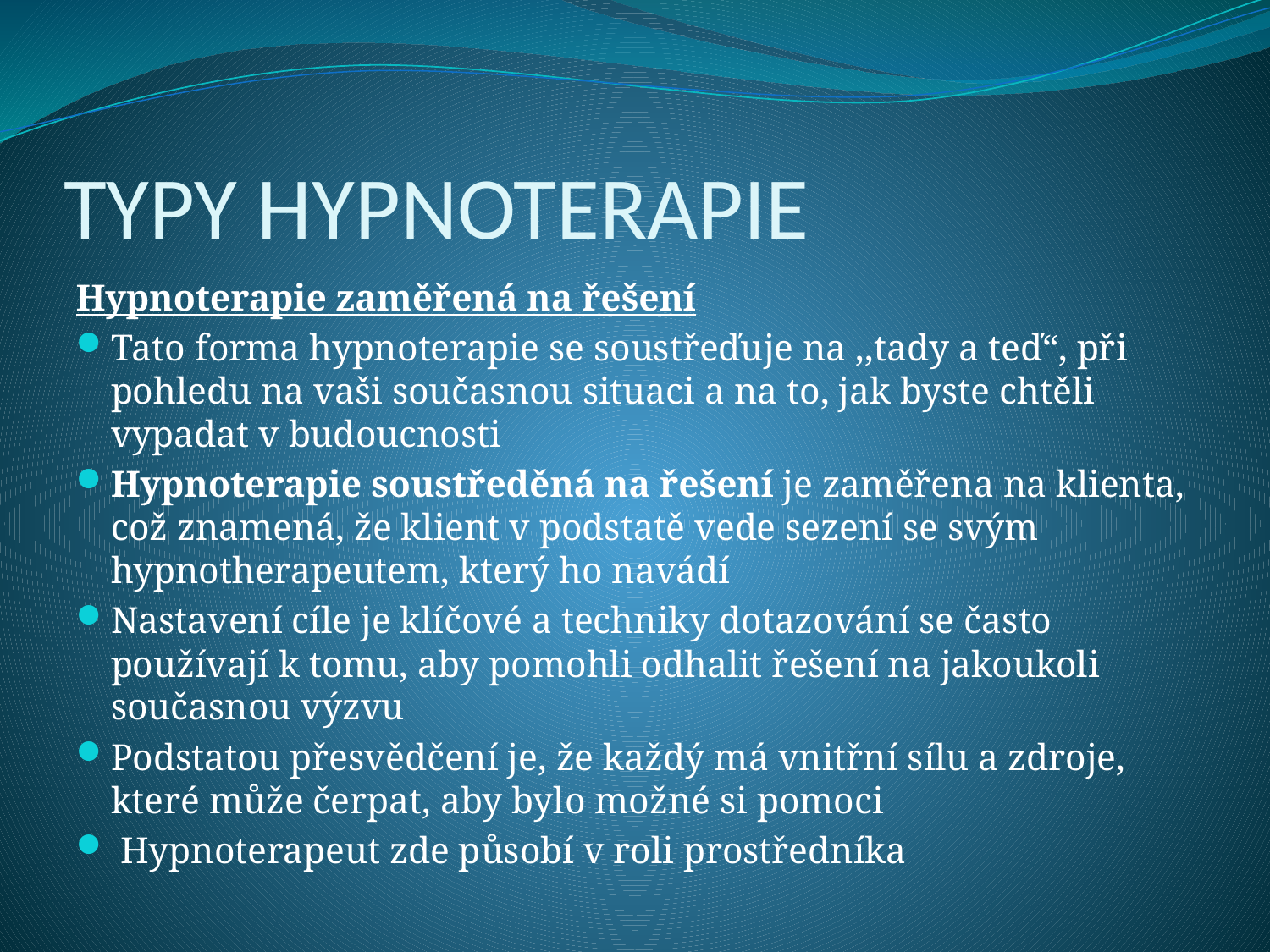

# TYPY HYPNOTERAPIE
Hypnoterapie zaměřená na řešení
Tato forma hypnoterapie se soustřeďuje na ‚,tady a teď“, při pohledu na vaši současnou situaci a na to, jak byste chtěli vypadat v budoucnosti
Hypnoterapie soustředěná na řešení je zaměřena na klienta, což znamená, že klient v podstatě vede sezení se svým hypnotherapeutem, který ho navádí
Nastavení cíle je klíčové a techniky dotazování se často používají k tomu, aby pomohli odhalit řešení na jakoukoli současnou výzvu
Podstatou přesvědčení je, že každý má vnitřní sílu a zdroje, které může čerpat, aby bylo možné si pomoci
 Hypnoterapeut zde působí v roli prostředníka